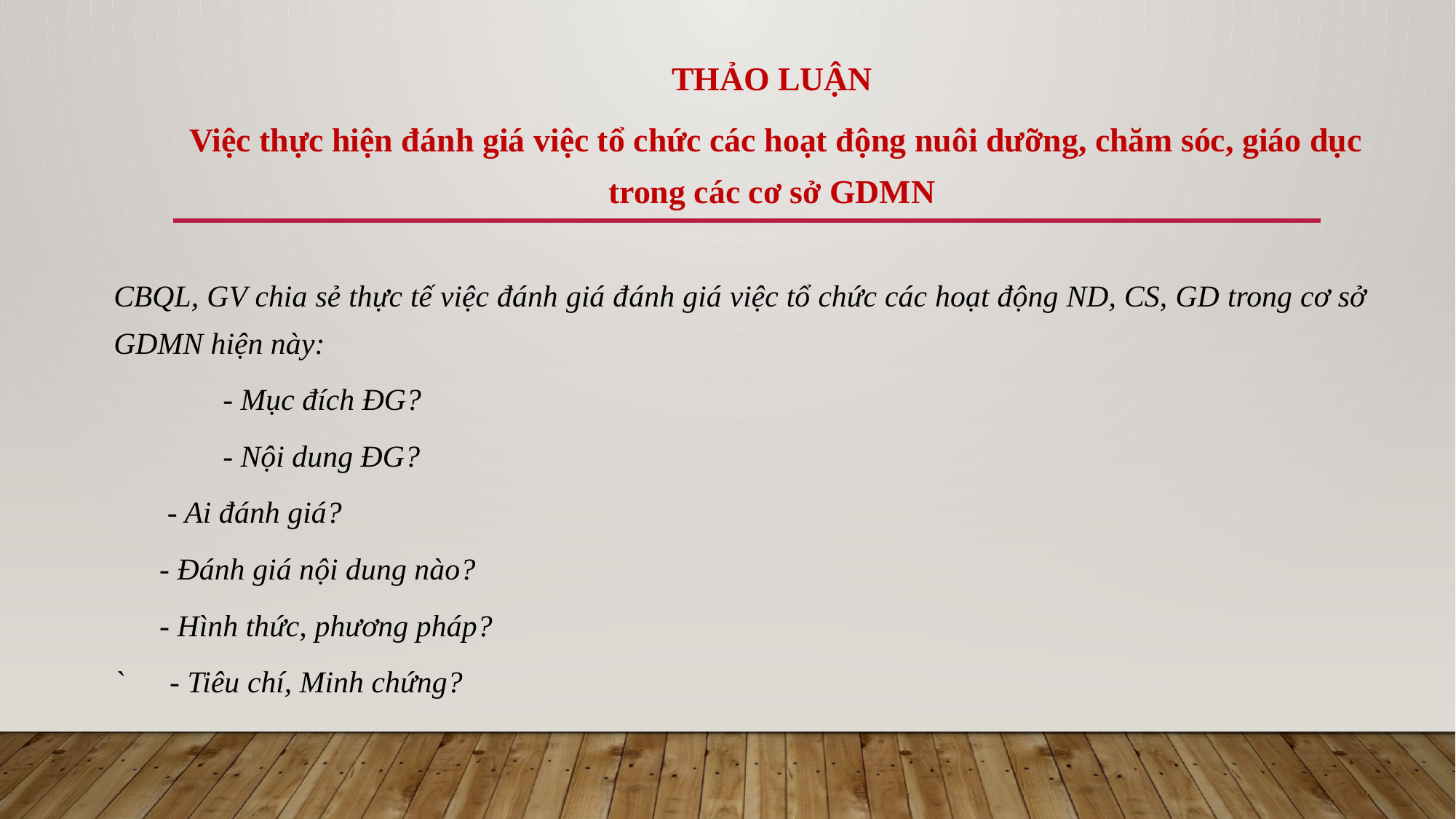

THẢO LUẬN
 Việc thực hiện đánh giá việc tổ chức các hoạt động nuôi dưỡng, chăm sóc, giáo dục trong các cơ sở GDMN

CBQL, GV chia sẻ thực tế việc đánh giá đánh giá việc tổ chức các hoạt động ND, CS, GD trong cơ sở GDMN hiện này:
	- Mục đích ĐG?
	- Nội dung ĐG?
       - Ai đánh giá?
      - Đánh giá nội dung nào?
      - Hình thức, phương pháp?
`      - Tiêu chí, Minh chứng?